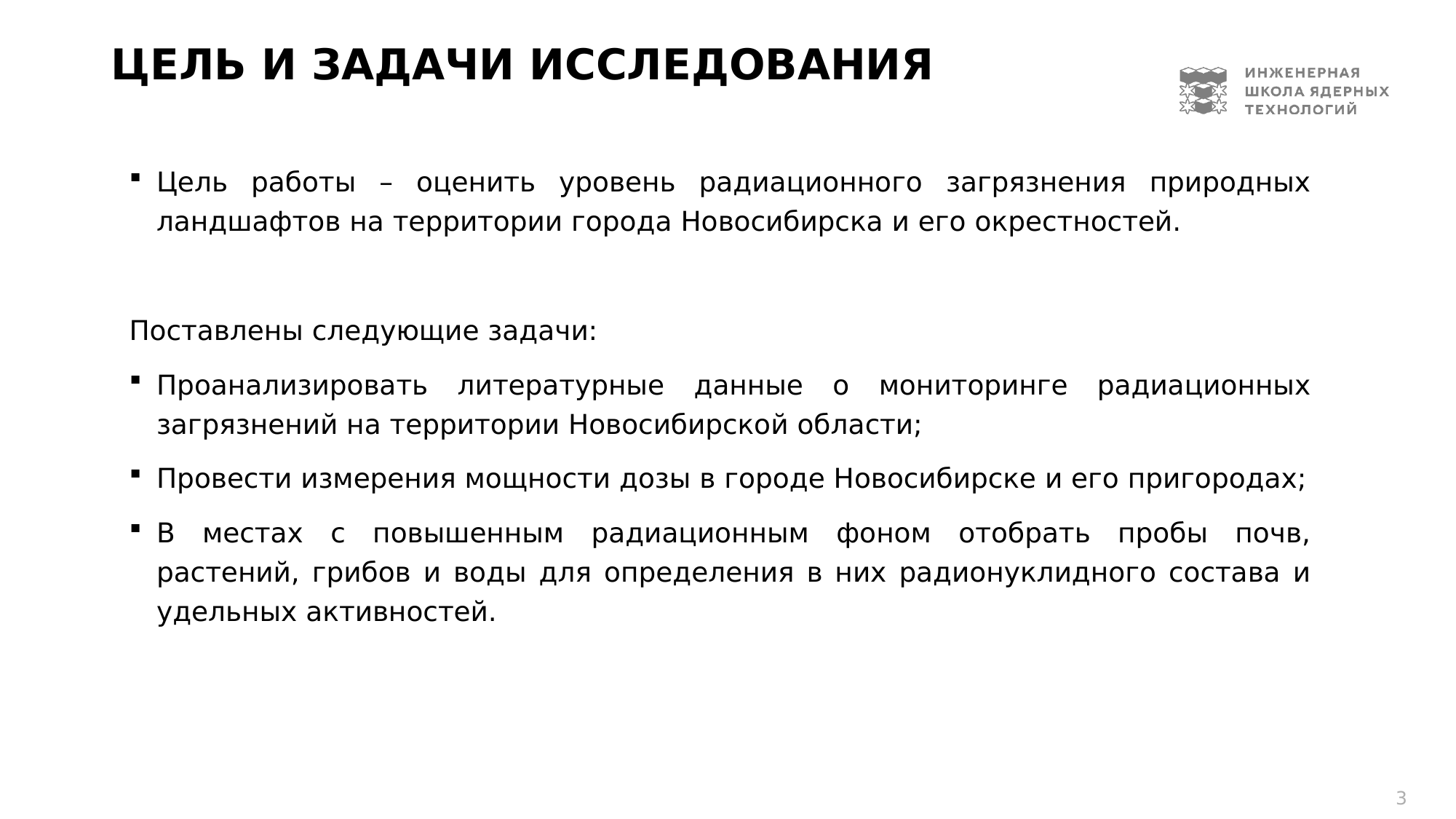

# Цель и задачи исследования
Цель работы – оценить уровень радиационного загрязнения природных ландшафтов на территории города Новосибирска и его окрестностей.

Поставлены следующие задачи:
Проанализировать литературные данные о мониторинге радиационных загрязнений на территории Новосибирской области;
Провести измерения мощности дозы в городе Новосибирске и его пригородах;
В местах с повышенным радиационным фоном отобрать пробы почв, растений, грибов и воды для определения в них радионуклидного состава и удельных активностей.
3